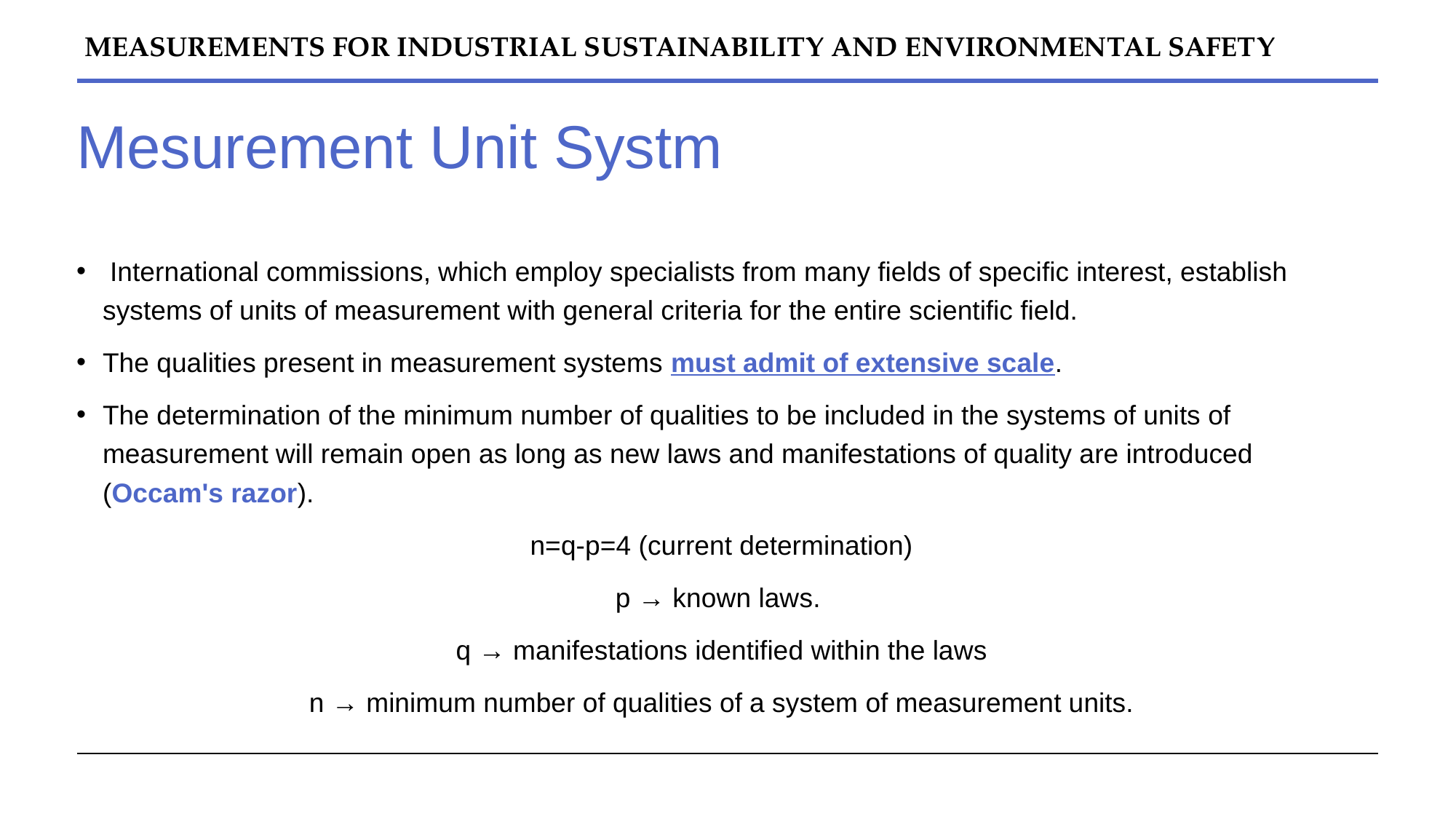

# Mesurement Unit Systm
 International commissions, which employ specialists from many fields of specific interest, establish systems of units of measurement with general criteria for the entire scientific field.
The qualities present in measurement systems must admit of extensive scale.
The determination of the minimum number of qualities to be included in the systems of units of measurement will remain open as long as new laws and manifestations of quality are introduced (Occam's razor).
n=q-p=4 (current determination)
p → known laws.
q → manifestations identified within the laws
n → minimum number of qualities of a system of measurement units.